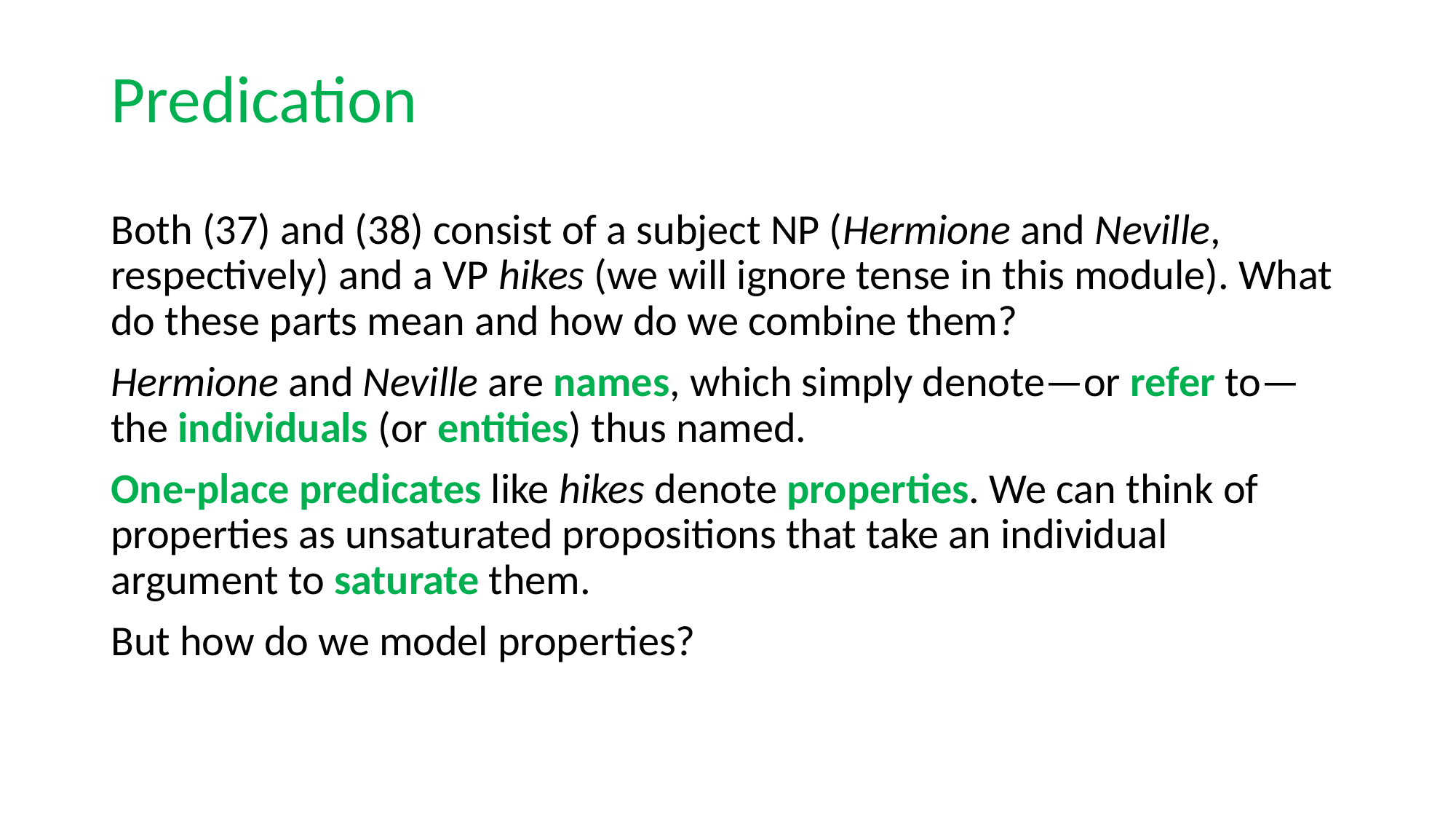

# Predication
Both (37) and (38) consist of a subject NP (Hermione and Neville, respectively) and a VP hikes (we will ignore tense in this module). What do these parts mean and how do we combine them?
Hermione and Neville are names, which simply denote—or refer to—the individuals (or entities) thus named.
One-place predicates like hikes denote properties. We can think of properties as unsaturated propositions that take an individual argument to saturate them.
But how do we model properties?